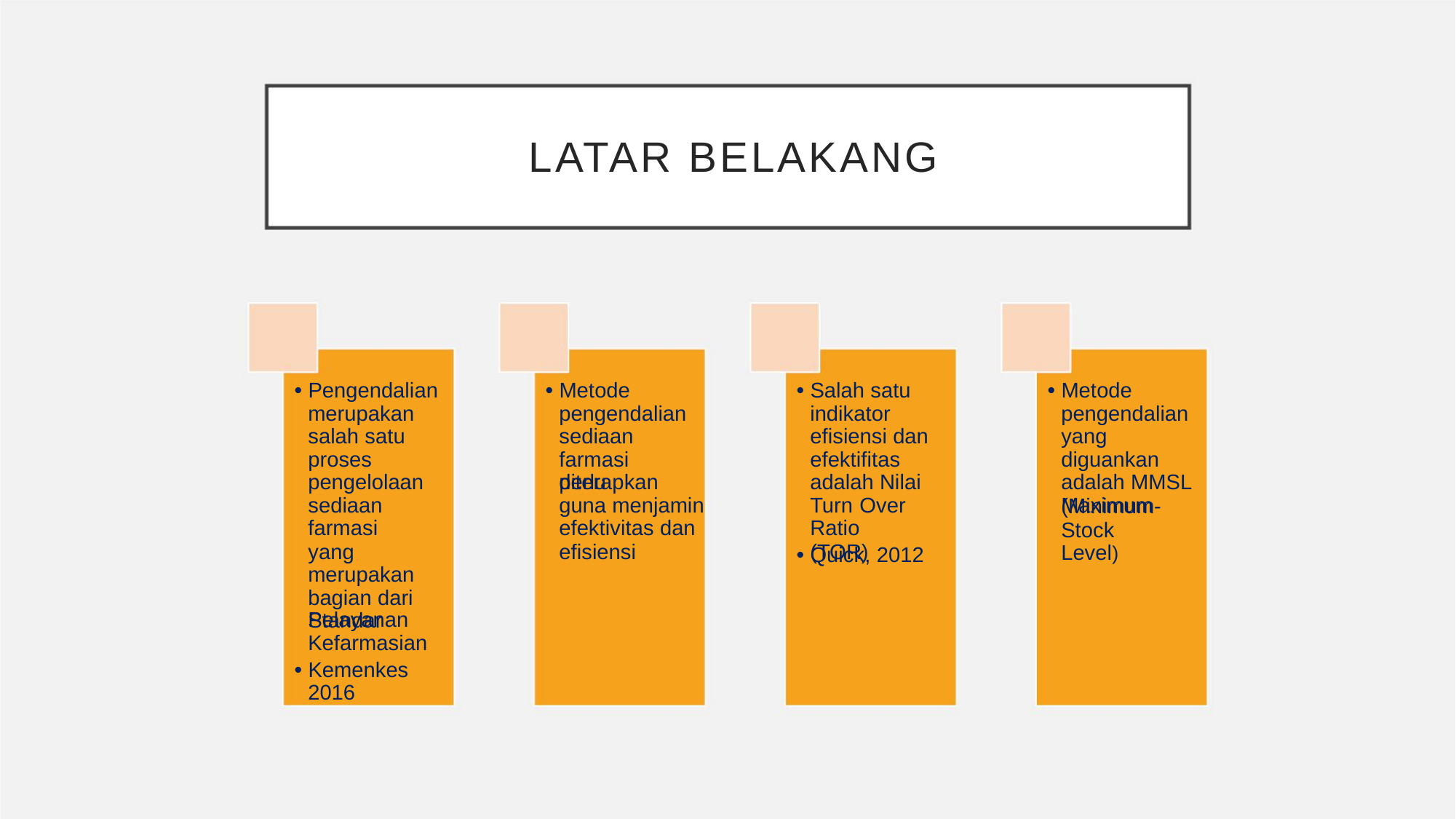

LATAR BELAKANG
• Pengendalian
merupakan
salah satu
proses
pengelolaan
sediaan farmasi
yang
merupakan
bagian dari
Standar
• Metode
• Salah satu
indikator
efisiensi dan
efektifitas
adalah Nilai
Turn Over Ratio
(TOR)
• Metode
pengendalian
sediaan farmasi
perlu
pengendalian
yang diguankan
adalah MMSL
(Minimum-
diterapkan
guna menjamin
efektivitas dan
efisiensi
Maximum Stock
Level)
• Quick, 2012
Pelayanan
Kefarmasian
• Kemenkes
2016